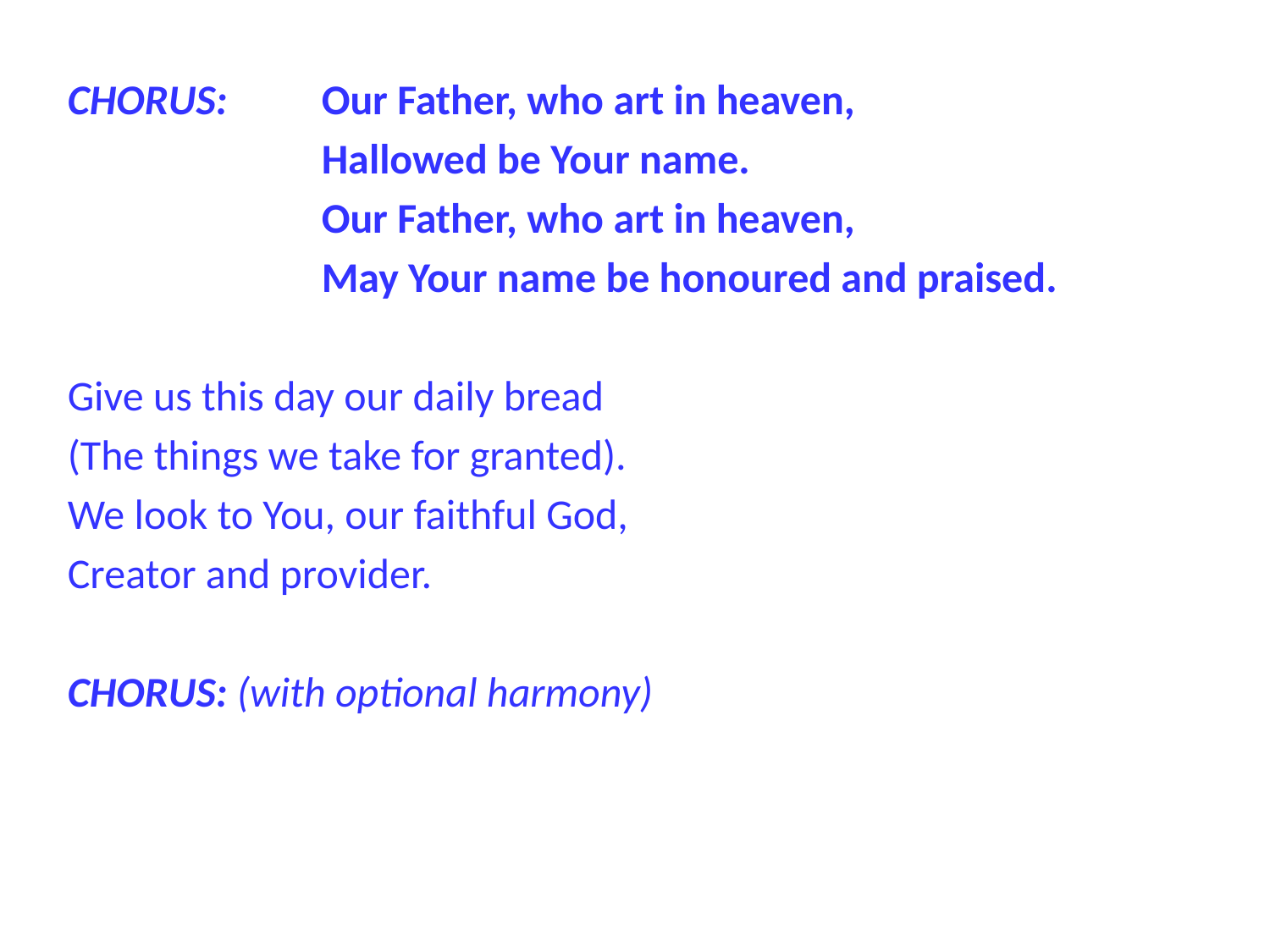

CHORUS:	Our Father, who art in heaven,
		Hallowed be Your name.
		Our Father, who art in heaven,
		May Your name be honoured and praised.

Give us this day our daily bread
(The things we take for granted).
We look to You, our faithful God,
Creator and provider.

CHORUS: (with optional harmony)